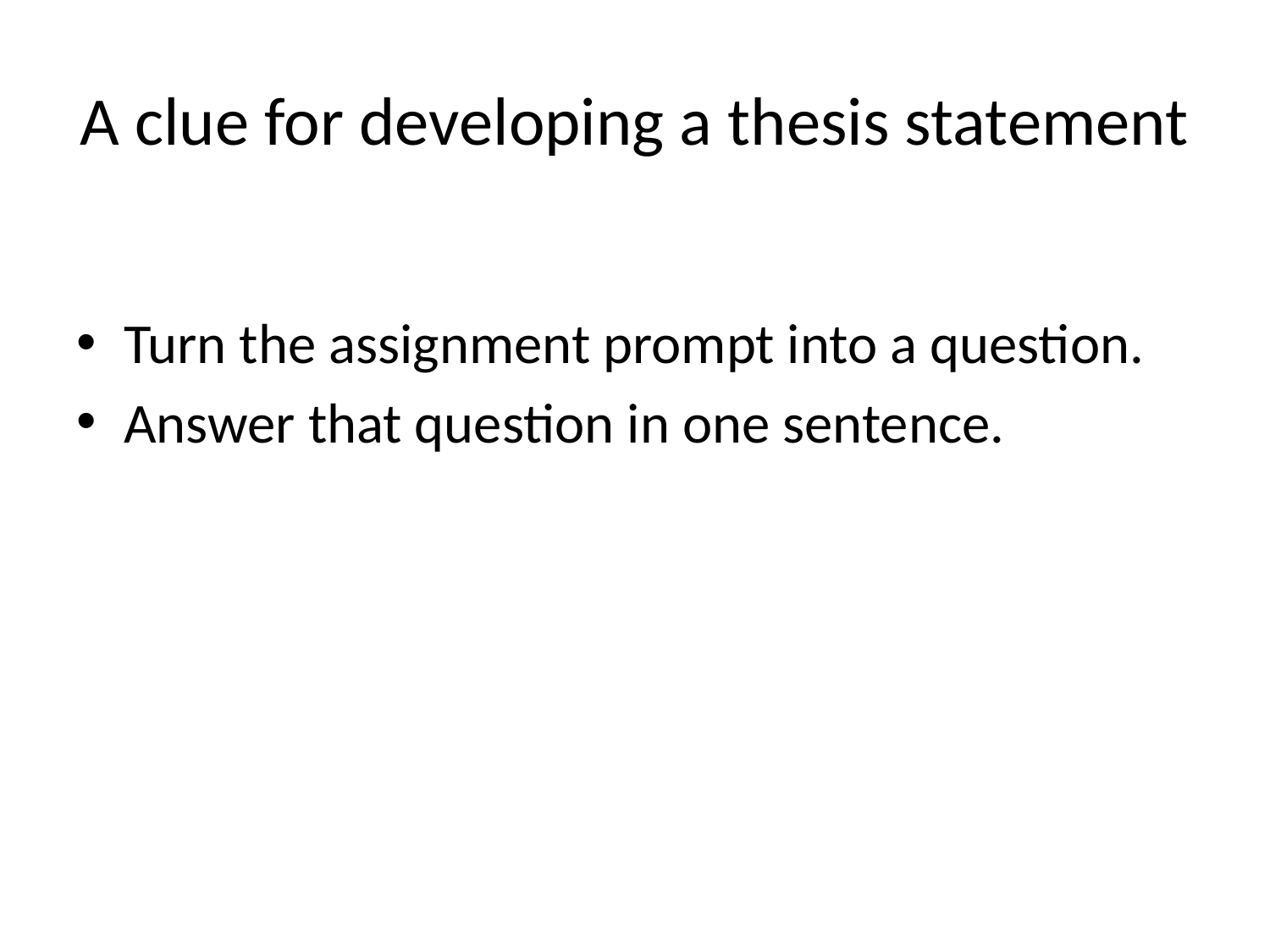

# A clue for developing a thesis statement

Turn the assignment prompt into a question.
Answer that question in one sentence.